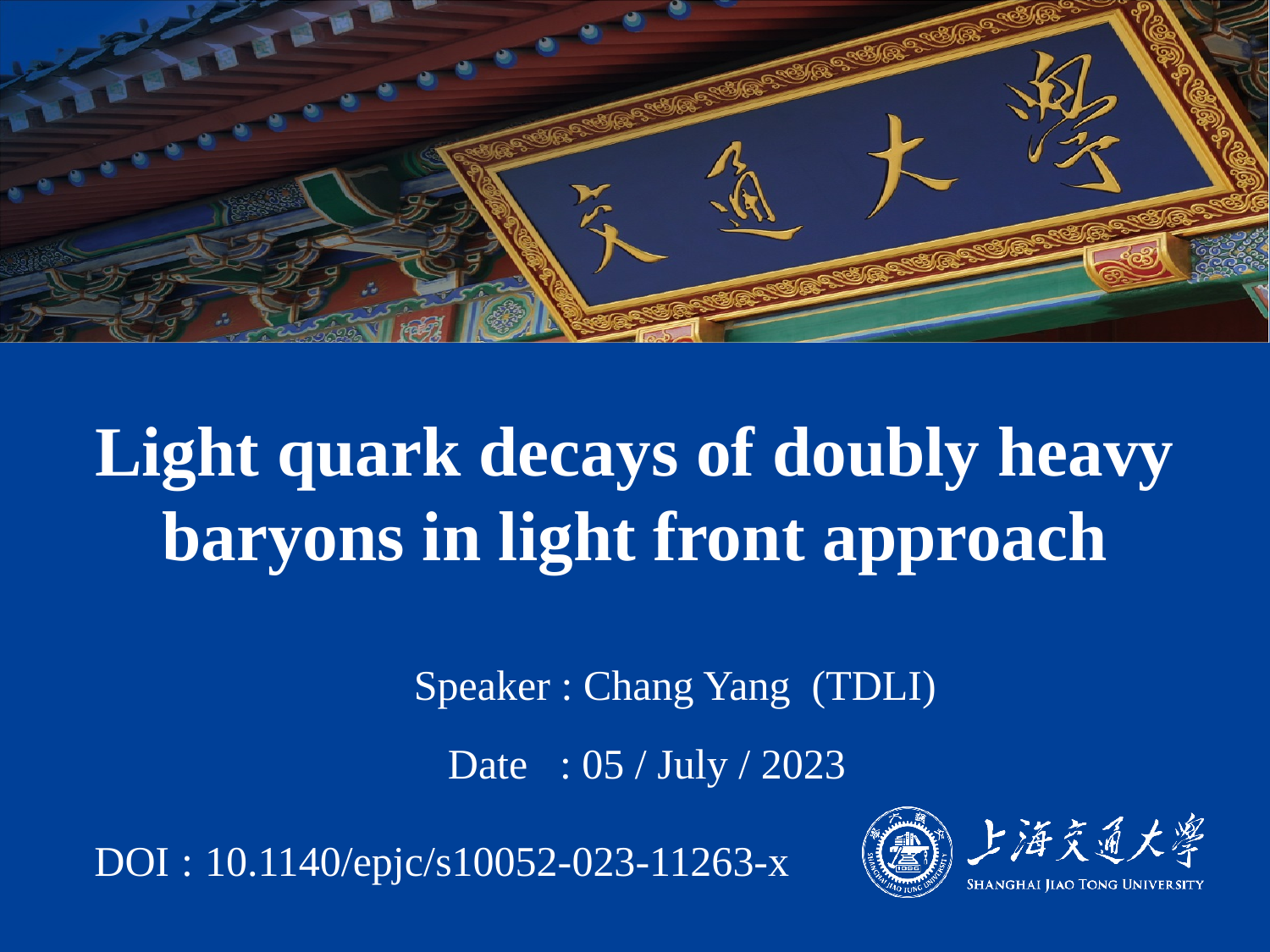

# Light quark decays of doubly heavy baryons in light front approach
Speaker : Chang Yang  (TDLI)
Date   : 05 / July / 2023
DOI : 10.1140/epjc/s10052-023-11263-x